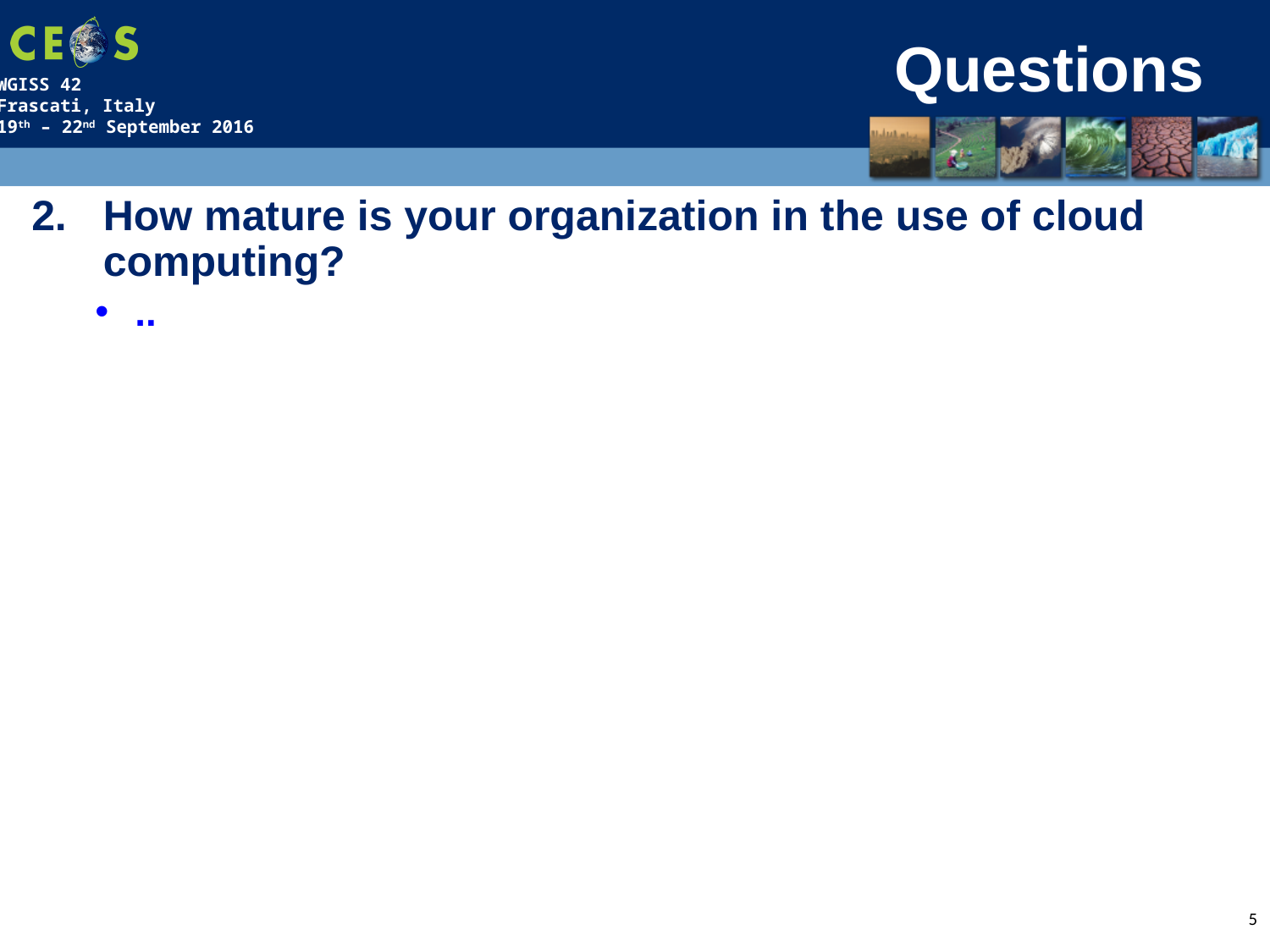

# Questions
How mature is your organization in the use of cloud computing?
..
5